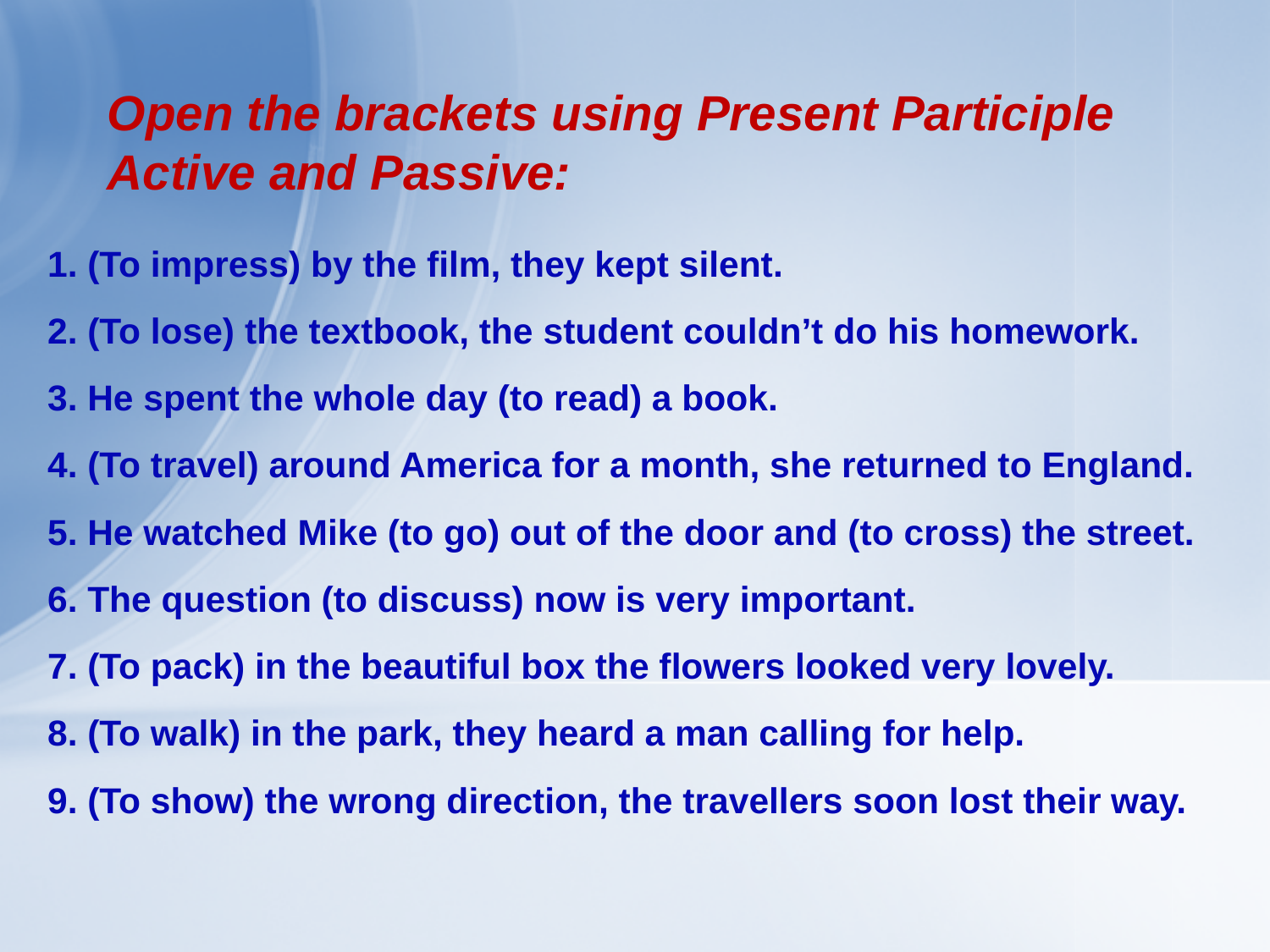

# Open the brackets using Present Participle Active and Passive:
1. (To impress) by the film, they kept silent.
2. (To lose) the textbook, the student couldn’t do his homework.
3. He spent the whole day (to read) a book.
4. (To travel) around America for a month, she returned to England.
5. He watched Mike (to go) out of the door and (to cross) the street.
6. The question (to discuss) now is very important.
7. (To pack) in the beautiful box the flowers looked very lovely.
8. (To walk) in the park, they heard a man calling for help.
9. (To show) the wrong direction, the travellers soon lost their way.